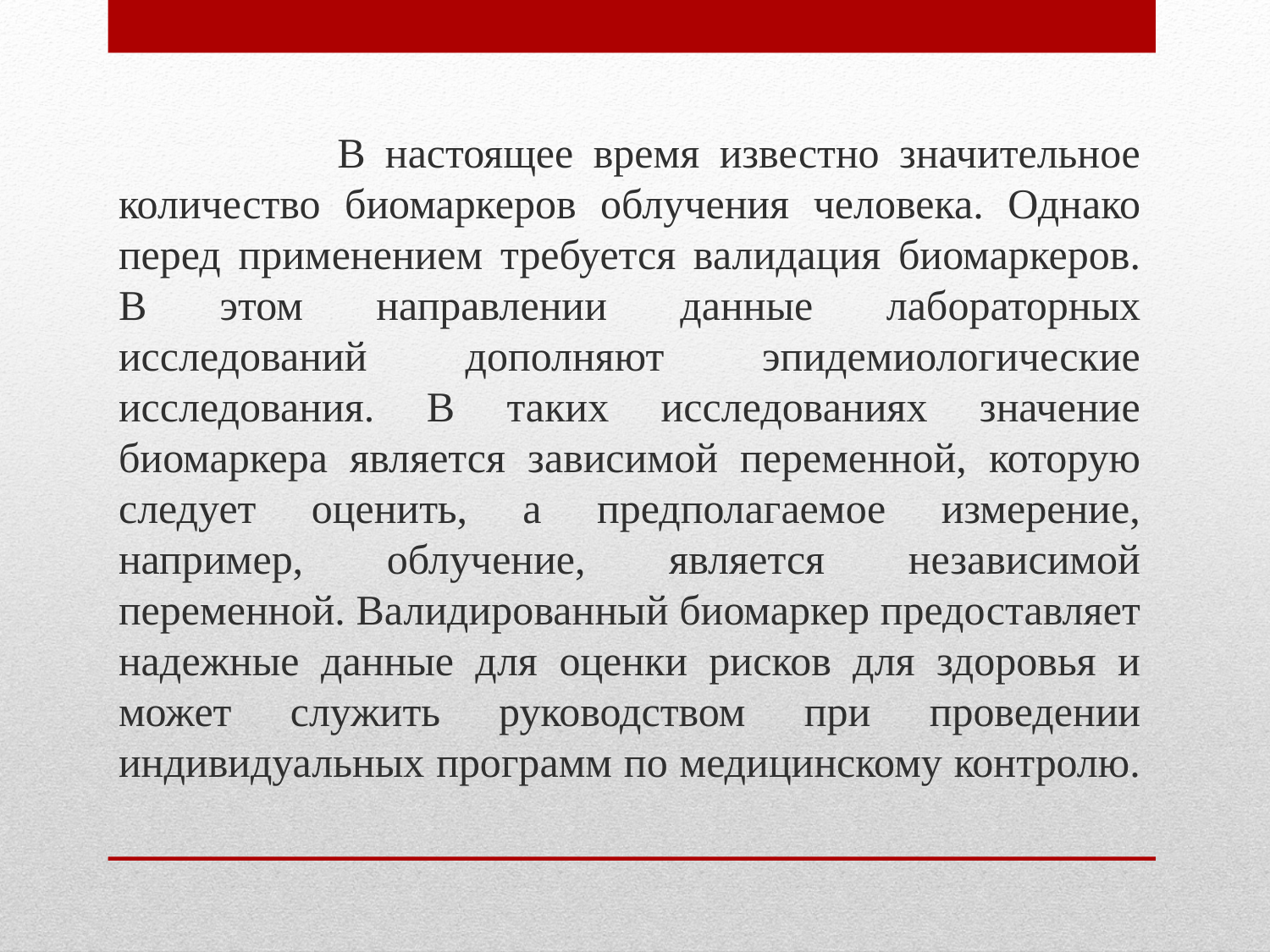

В настоящее время известно значительное количество биомаркеров облучения человека. Однако перед применением требуется валидация биомаркеров. В этом направлении данные лабораторных исследований дополняют эпидемиологические исследования. В таких исследованиях значение биомаркера является зависимой переменной, которую следует оценить, а предполагаемое измерение, например, облучение, является независимой переменной. Валидированный биомаркер предоставляет надежные данные для оценки рисков для здоровья и может служить руководством при проведении индивидуальных программ по медицинскому контролю.